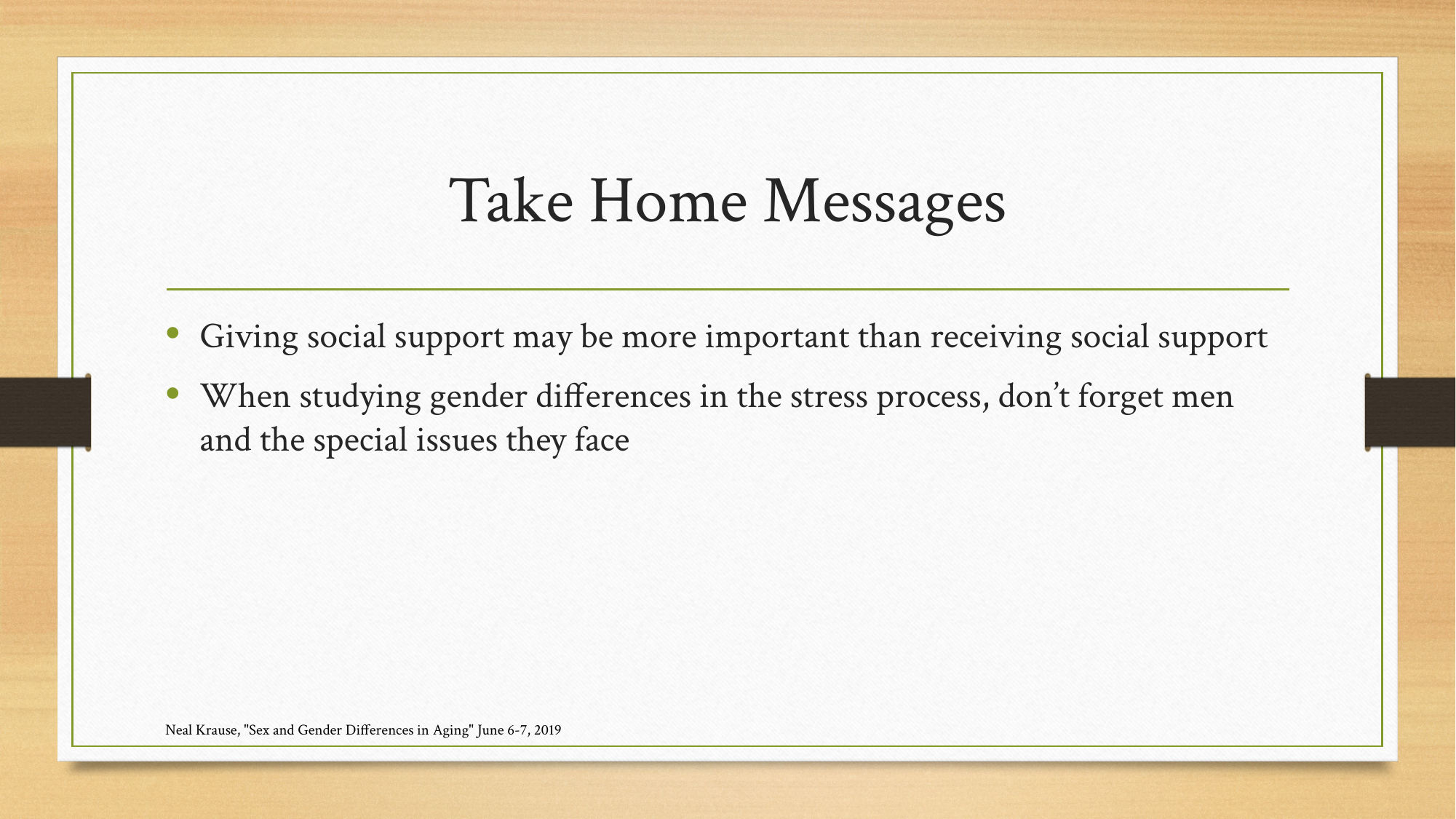

# Take Home Messages
Giving social support may be more important than receiving social support
When studying gender differences in the stress process, don’t forget men and the special issues they face
Neal Krause, "Sex and Gender Differences in Aging" June 6-7, 2019